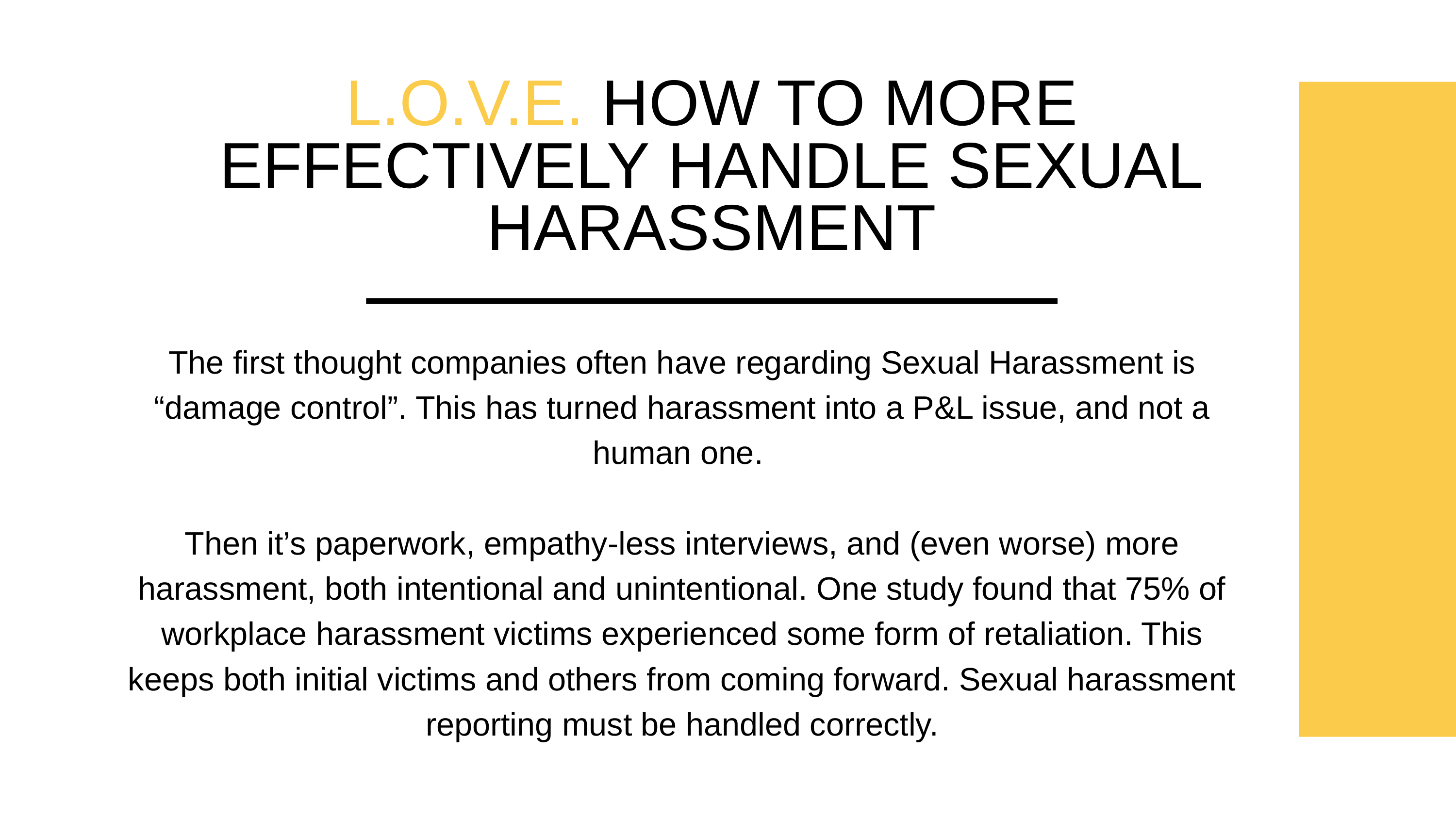

L.O.V.E. HOW TO MORE
EFFECTIVELY HANDLE SEXUAL
HARASSMENT

The first thought companies often have regarding Sexual Harassment is “damage control”. This has turned harassment into a P&L issue, and not a human one.

Then it’s paperwork, empathy-less interviews, and (even worse) more harassment, both intentional and unintentional. One study found that 75% of workplace harassment victims experienced some form of retaliation. This keeps both initial victims and others from coming forward. Sexual harassment reporting must be handled correctly.